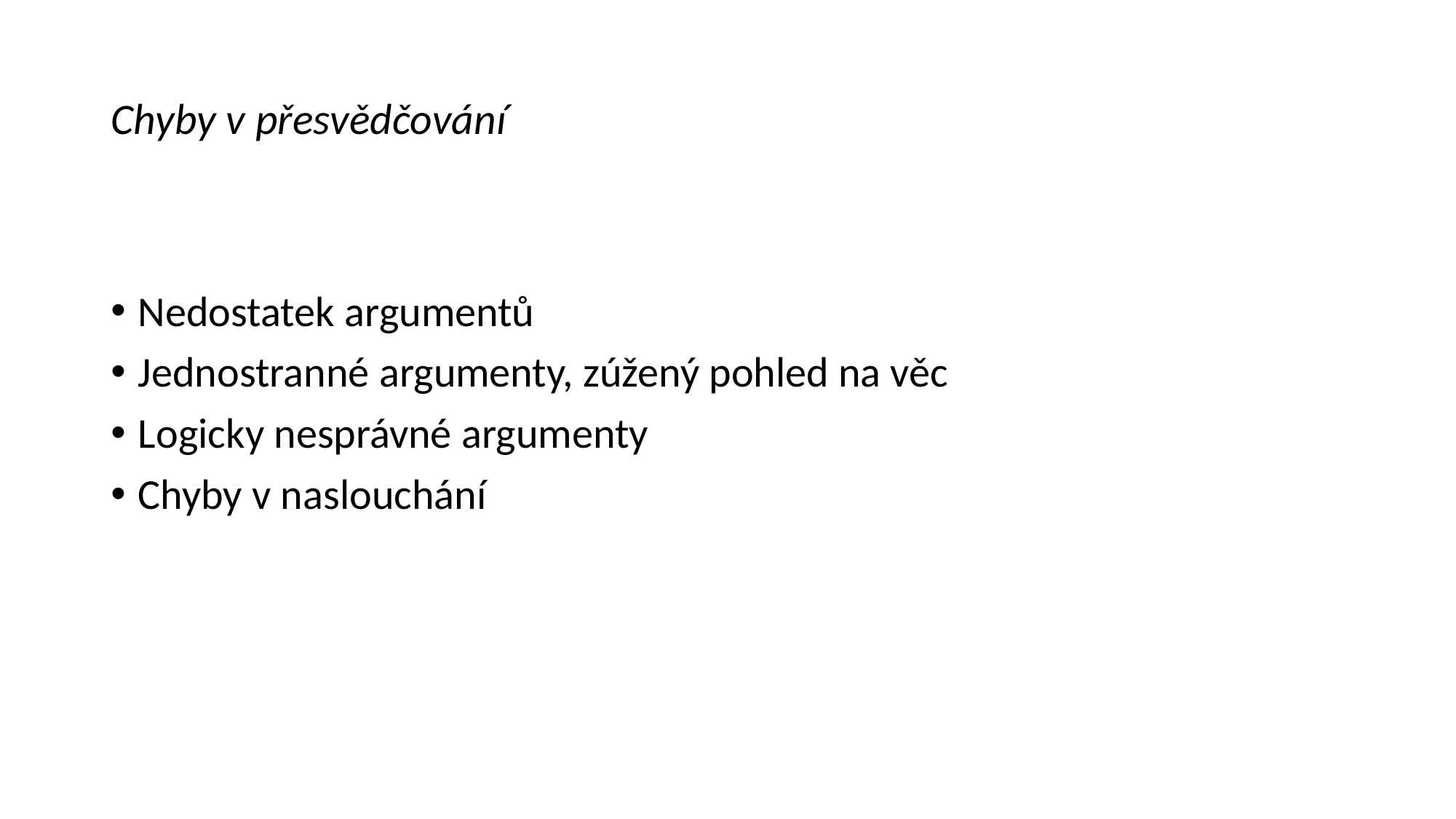

# Chyby v přesvědčování

Nedostatek argumentů
Jednostranné argumenty, zúžený pohled na věc
Logicky nesprávné argumenty
Chyby v naslouchání